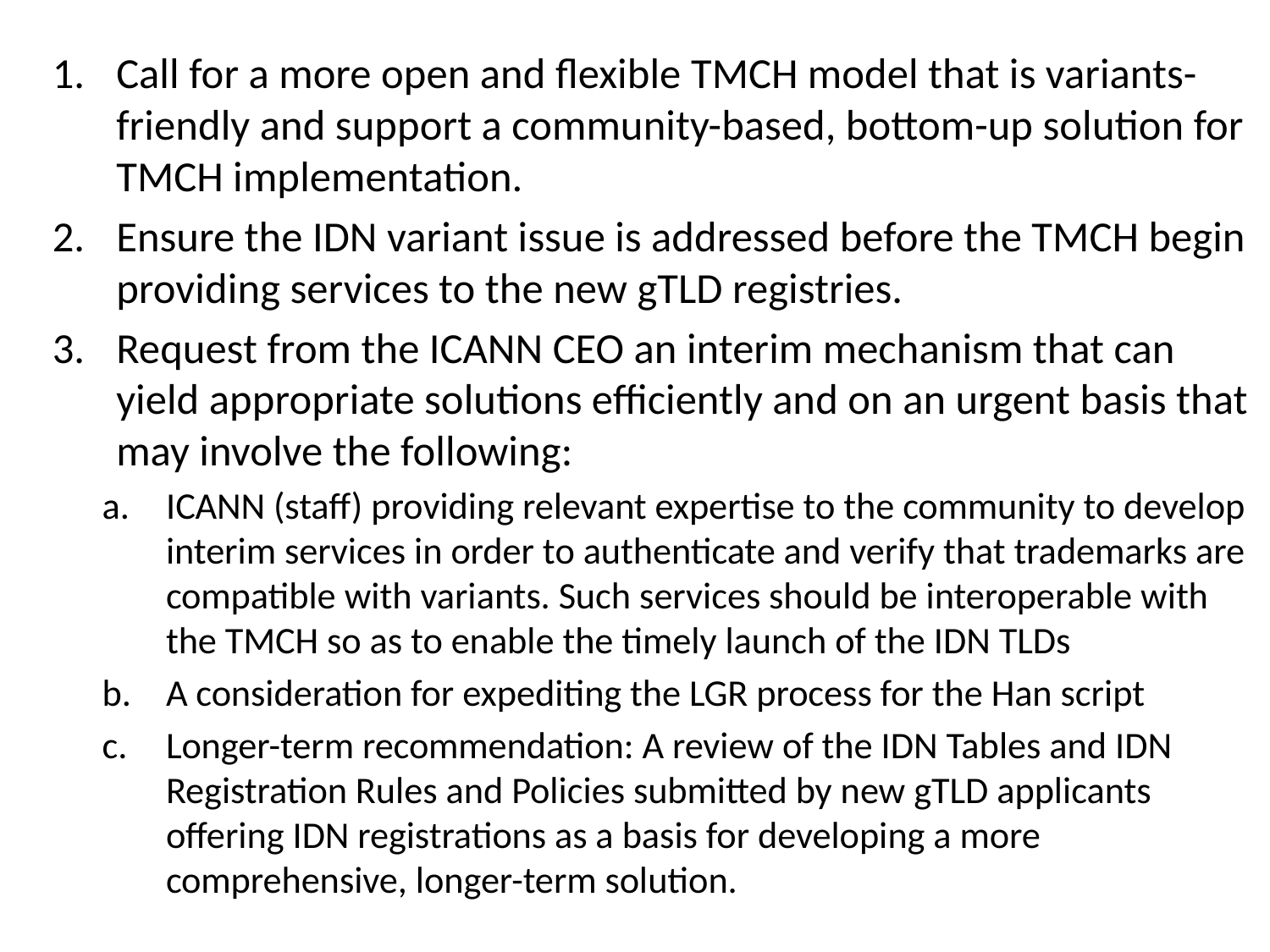

Call for a more open and flexible TMCH model that is variants-friendly and support a community-based, bottom-up solution for TMCH implementation.
Ensure the IDN variant issue is addressed before the TMCH begin providing services to the new gTLD registries.
Request from the ICANN CEO an interim mechanism that can yield appropriate solutions efficiently and on an urgent basis that may involve the following:
ICANN (staff) providing relevant expertise to the community to develop interim services in order to authenticate and verify that trademarks are compatible with variants. Such services should be interoperable with the TMCH so as to enable the timely launch of the IDN TLDs
A consideration for expediting the LGR process for the Han script
Longer-term recommendation: A review of the IDN Tables and IDN Registration Rules and Policies submitted by new gTLD applicants offering IDN registrations as a basis for developing a more comprehensive, longer-term solution.